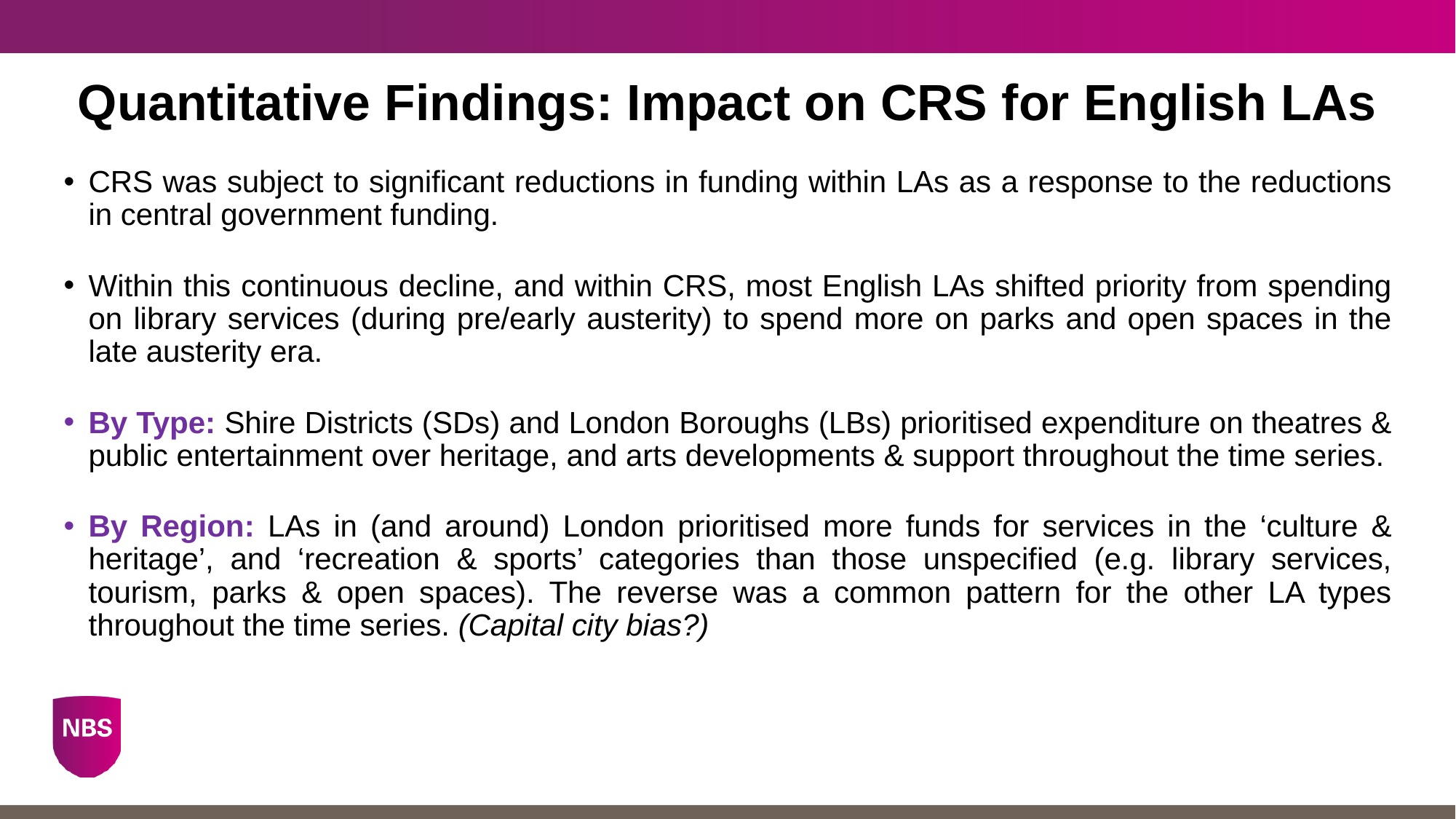

# Quantitative Findings: Impact on CRS for English LAs
CRS was subject to significant reductions in funding within LAs as a response to the reductions in central government funding.

Within this continuous decline, and within CRS, most English LAs shifted priority from spending on library services (during pre/early austerity) to spend more on parks and open spaces in the late austerity era.

By Type: Shire Districts (SDs) and London Boroughs (LBs) prioritised expenditure on theatres & public entertainment over heritage, and arts developments & support throughout the time series.

By Region: LAs in (and around) London prioritised more funds for services in the ‘culture & heritage’, and ‘recreation & sports’ categories than those unspecified (e.g. library services, tourism, parks & open spaces). The reverse was a common pattern for the other LA types throughout the time series. (Capital city bias?)